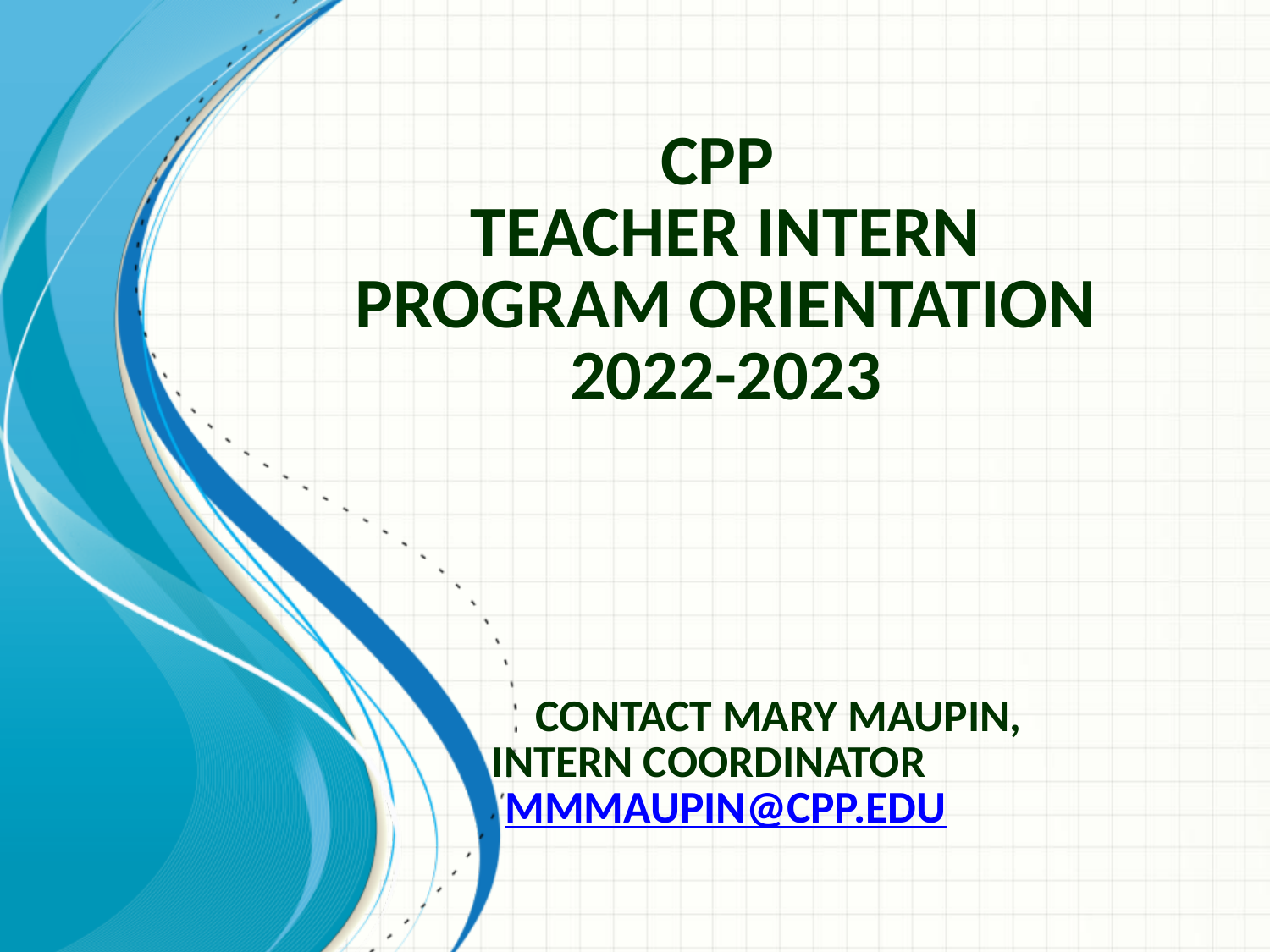

# CPP teacher intern program orientation 2022-2023 Contact mary maupin, Intern coordinator 				mmmaupin@cpp.edu